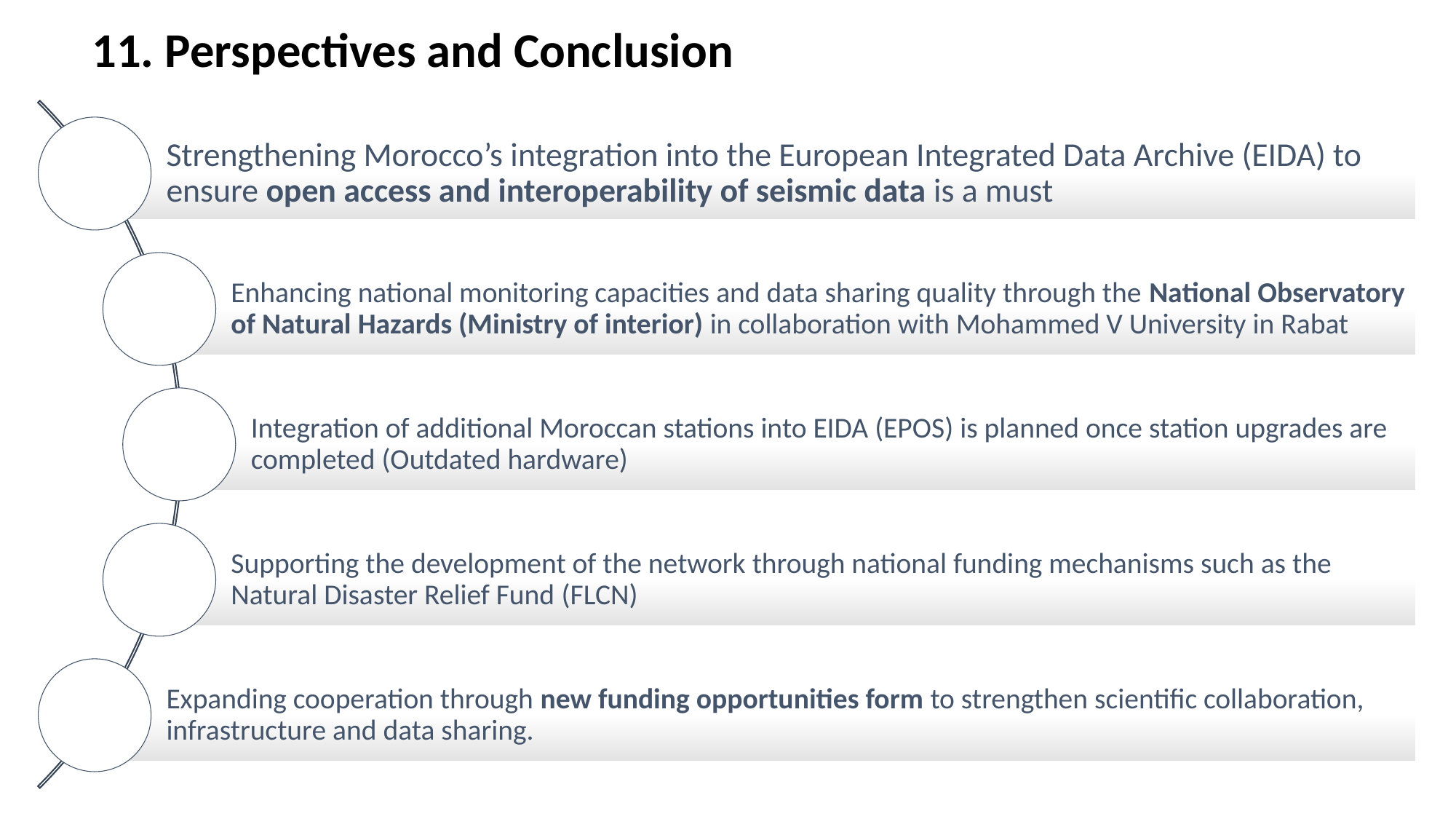

11. Perspectives and Conclusion
Strengthening Morocco’s integration into the European Integrated Data Archive (EIDA) to ensure open access and interoperability of seismic data is a must
Enhancing national monitoring capacities and data sharing quality through the National Observatory of Natural Hazards (Ministry of interior) in collaboration with Mohammed V University in Rabat
Integration of additional Moroccan stations into EIDA (EPOS) is planned once station upgrades are completed (Outdated hardware)
Supporting the development of the network through national funding mechanisms such as the Natural Disaster Relief Fund (FLCN)
Expanding cooperation through new funding opportunities form to strengthen scientific collaboration, infrastructure and data sharing.